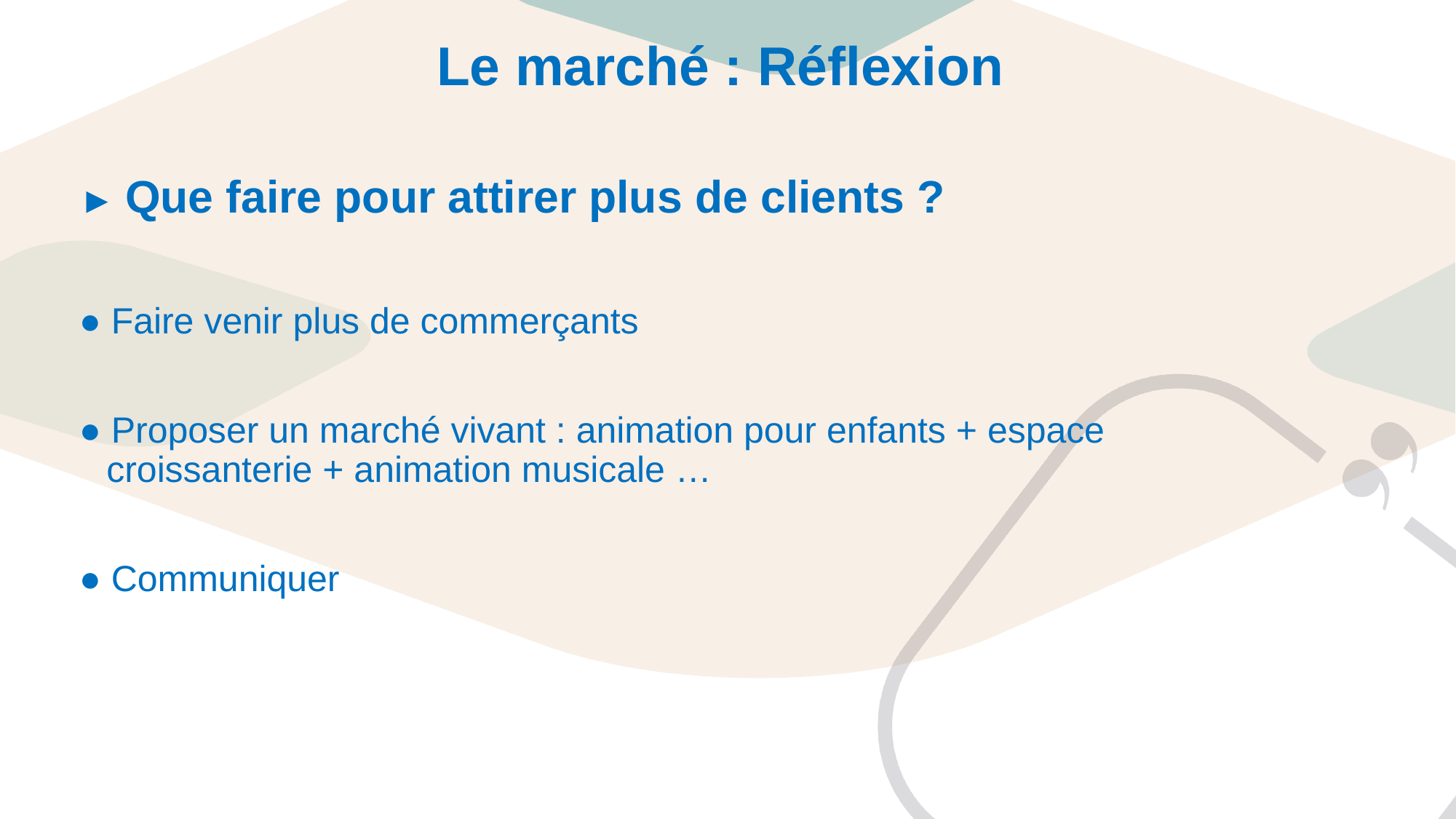

# Le marché : Réflexion
► Que faire pour attirer plus de clients ?

● Faire venir plus de commerçants

● Proposer un marché vivant : animation pour enfants + espace croissanterie + animation musicale …

● Communiquer